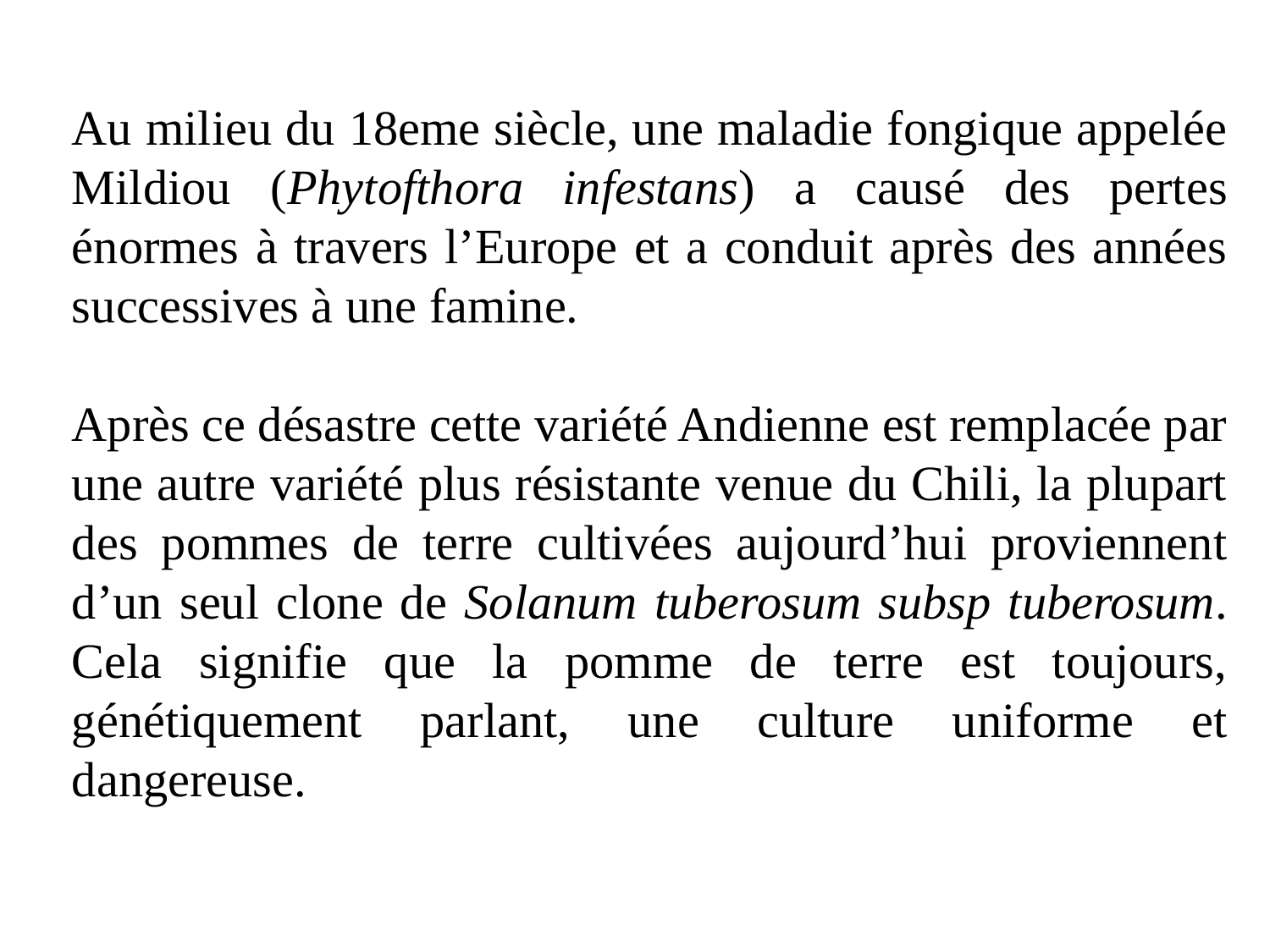

Au milieu du 18eme siècle, une maladie fongique appelée Mildiou (Phytofthora infestans) a causé des pertes énormes à travers l’Europe et a conduit après des années successives à une famine.

Après ce désastre cette variété Andienne est remplacée par une autre variété plus résistante venue du Chili, la plupart des pommes de terre cultivées aujourd’hui proviennent d’un seul clone de Solanum tuberosum subsp tuberosum. Cela signifie que la pomme de terre est toujours, génétiquement parlant, une culture uniforme et dangereuse.